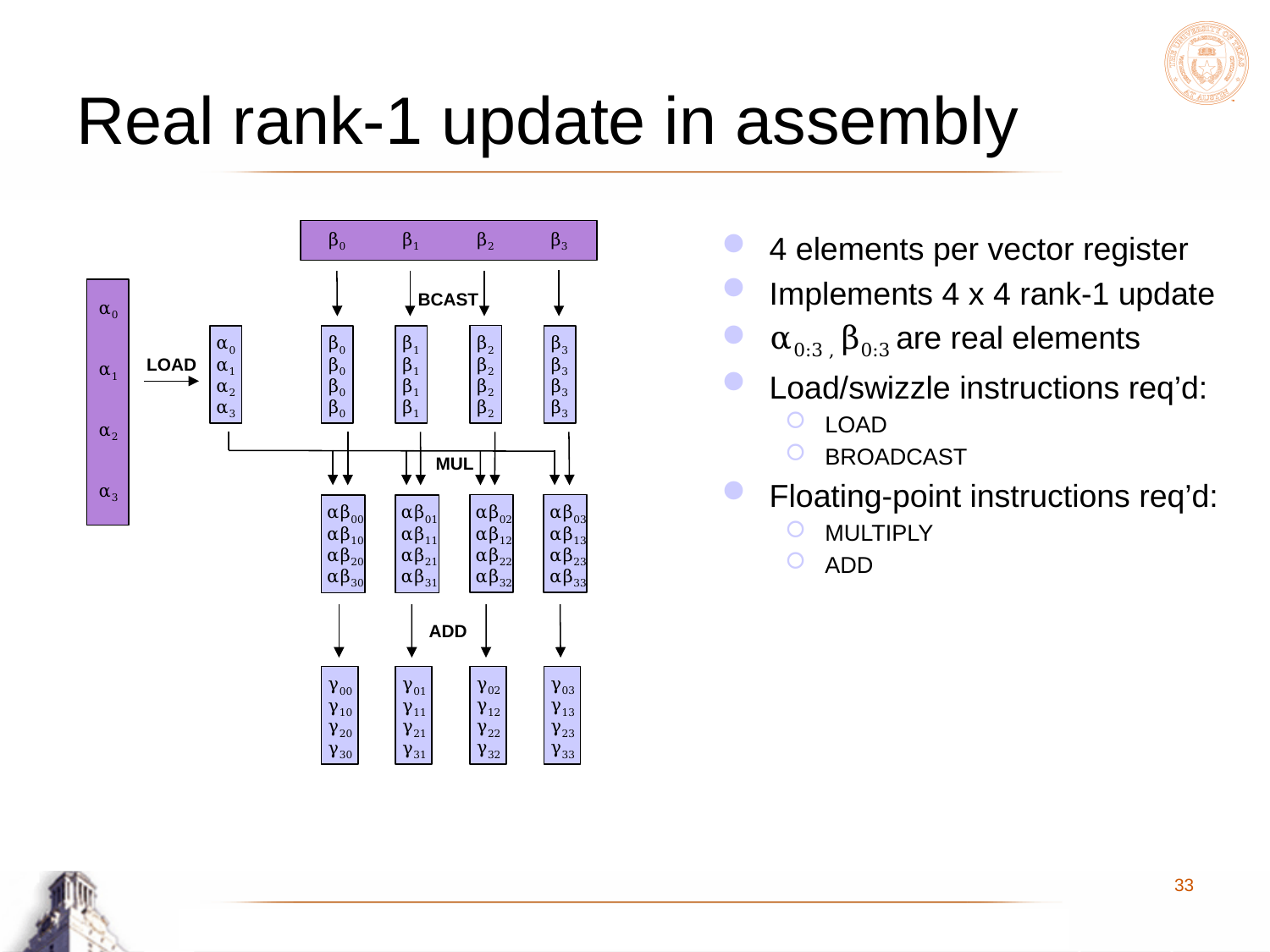

# Real rank-1 update in assembly

β0
β1
β2
β3

α0
α1
α2
α3
bcast
β2

β2
β2
β2
β3

β3
β3
β3
α0

α1
α2
α3
β0

β0
β0
β0
β1

β1
β1
β1
load
mul
αβ02

αβ03

αβ00

αβ01

αβ12
αβ13
αβ10
αβ11
αβ22
αβ23
αβ20
αβ21
αβ32
αβ33
αβ30
αβ31
add
γ02

γ12
γ22
γ32
γ03

γ13
γ23
γ33
γ00

γ10
γ20
γ30
γ01

γ11
γ21
γ31
4 elements per vector register
Implements 4 x 4 rank-1 update
α0:3 , β0:3 are real elements
Load/swizzle instructions req’d:
Load
Broadcast
Floating-point instructions req’d:
Multiply
Add

33